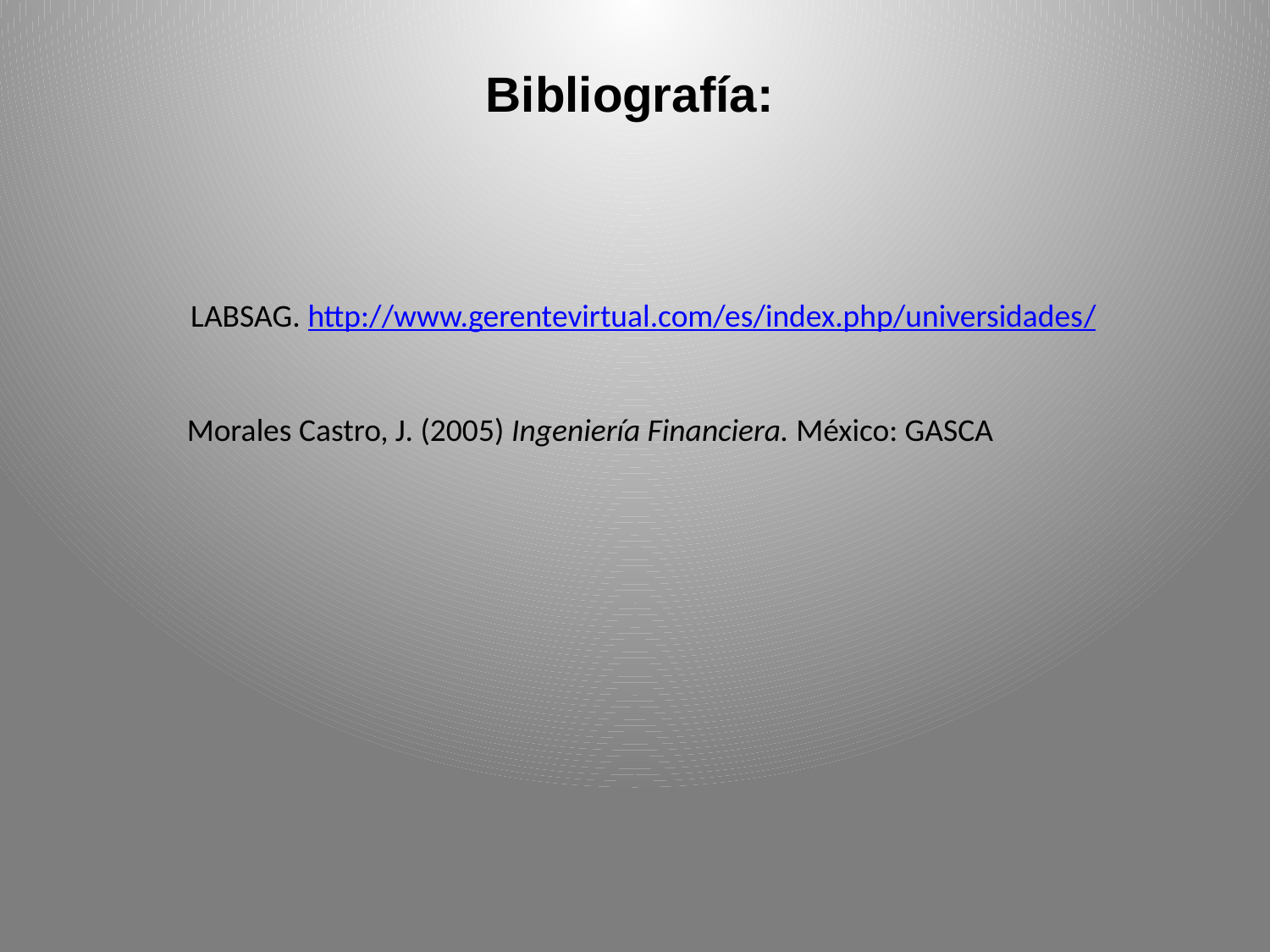

Bibliografía:

   LABSAG. http://www.gerentevirtual.com/es/index.php/universidades/

                  Morales Castro, J. (2005) Ingeniería Financiera. México: GASCA